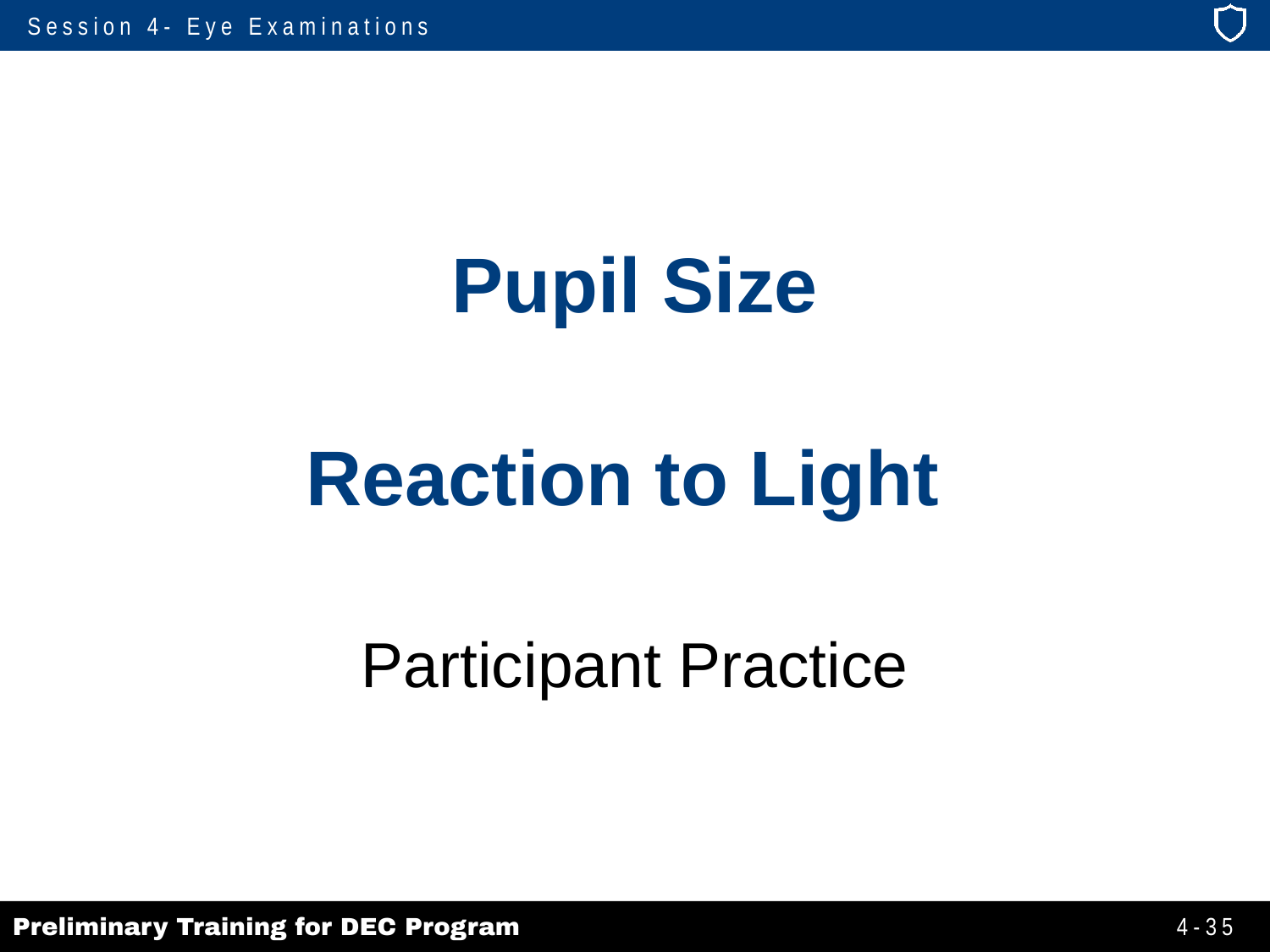

Pupil Size

Reaction to Light

Participant Practice
4-35